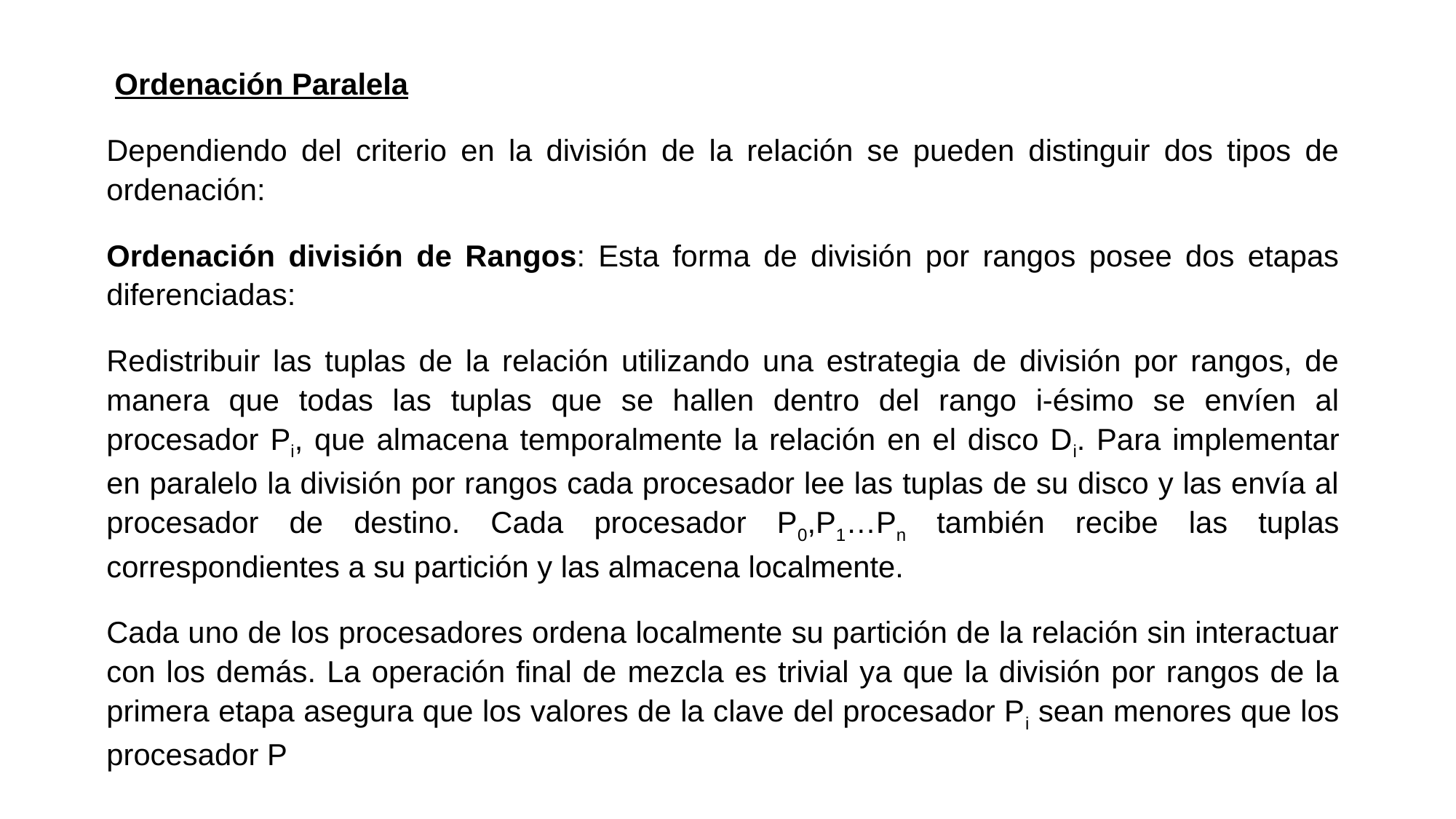

Ordenación Paralela
Dependiendo del criterio en la división de la relación se pueden distinguir dos tipos de ordenación:
Ordenación división de Rangos: Esta forma de división por rangos posee dos etapas diferenciadas:
Redistribuir las tuplas de la relación utilizando una estrategia de división por rangos, de manera que todas las tuplas que se hallen dentro del rango i-ésimo se envíen al procesador Pi, que almacena temporalmente la relación en el disco Di. Para implementar en paralelo la división por rangos cada procesador lee las tuplas de su disco y las envía al procesador de destino. Cada procesador P0,P1…Pn también recibe las tuplas correspondientes a su partición y las almacena localmente.
Cada uno de los procesadores ordena localmente su partición de la relación sin interactuar con los demás. La operación final de mezcla es trivial ya que la división por rangos de la primera etapa asegura que los valores de la clave del procesador Pi sean menores que los procesador P
.